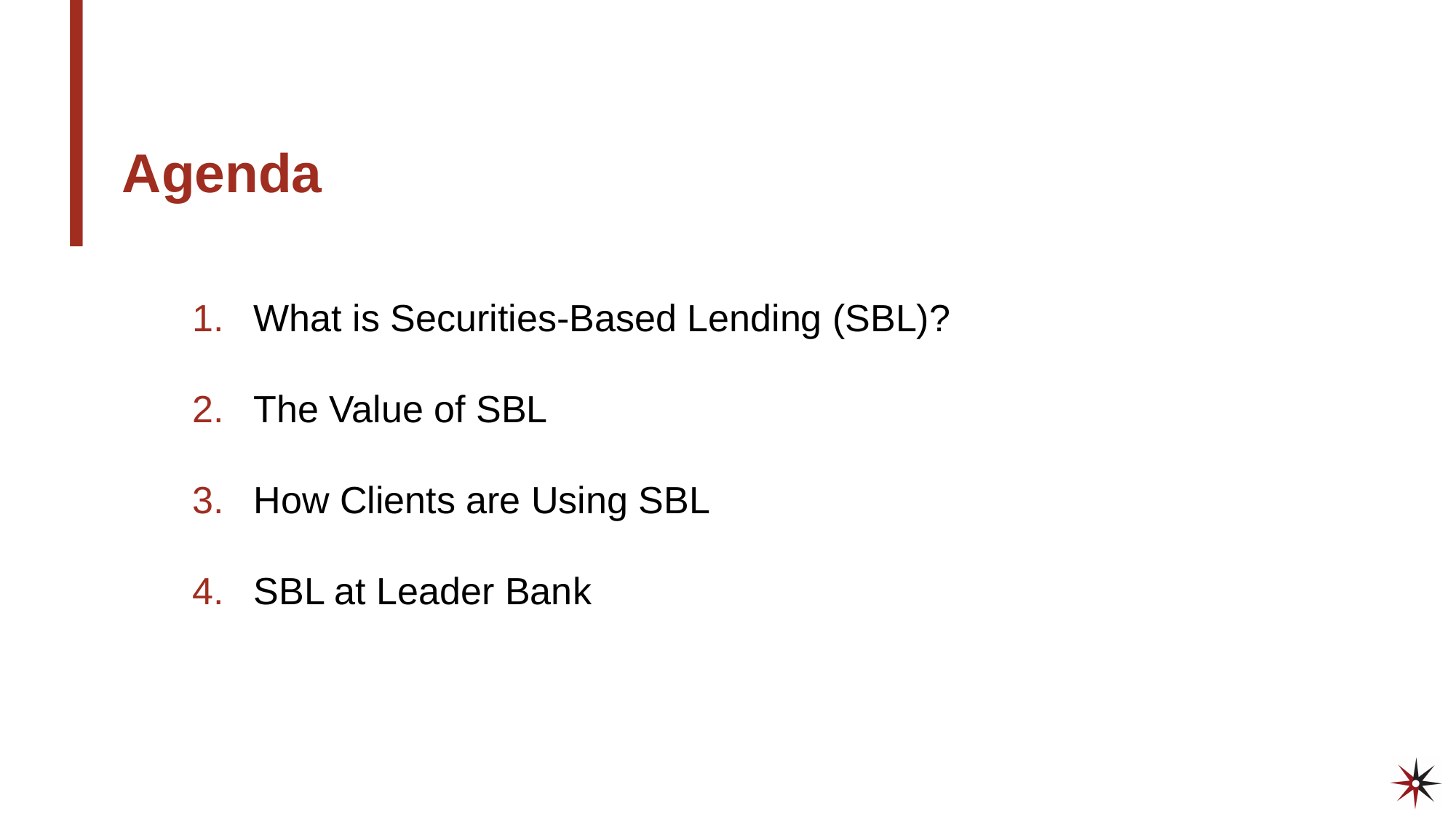

# Agenda

What is Securities-Based Lending (SBL)?
The Value of SBL
How Clients are Using SBL
SBL at Leader Bank